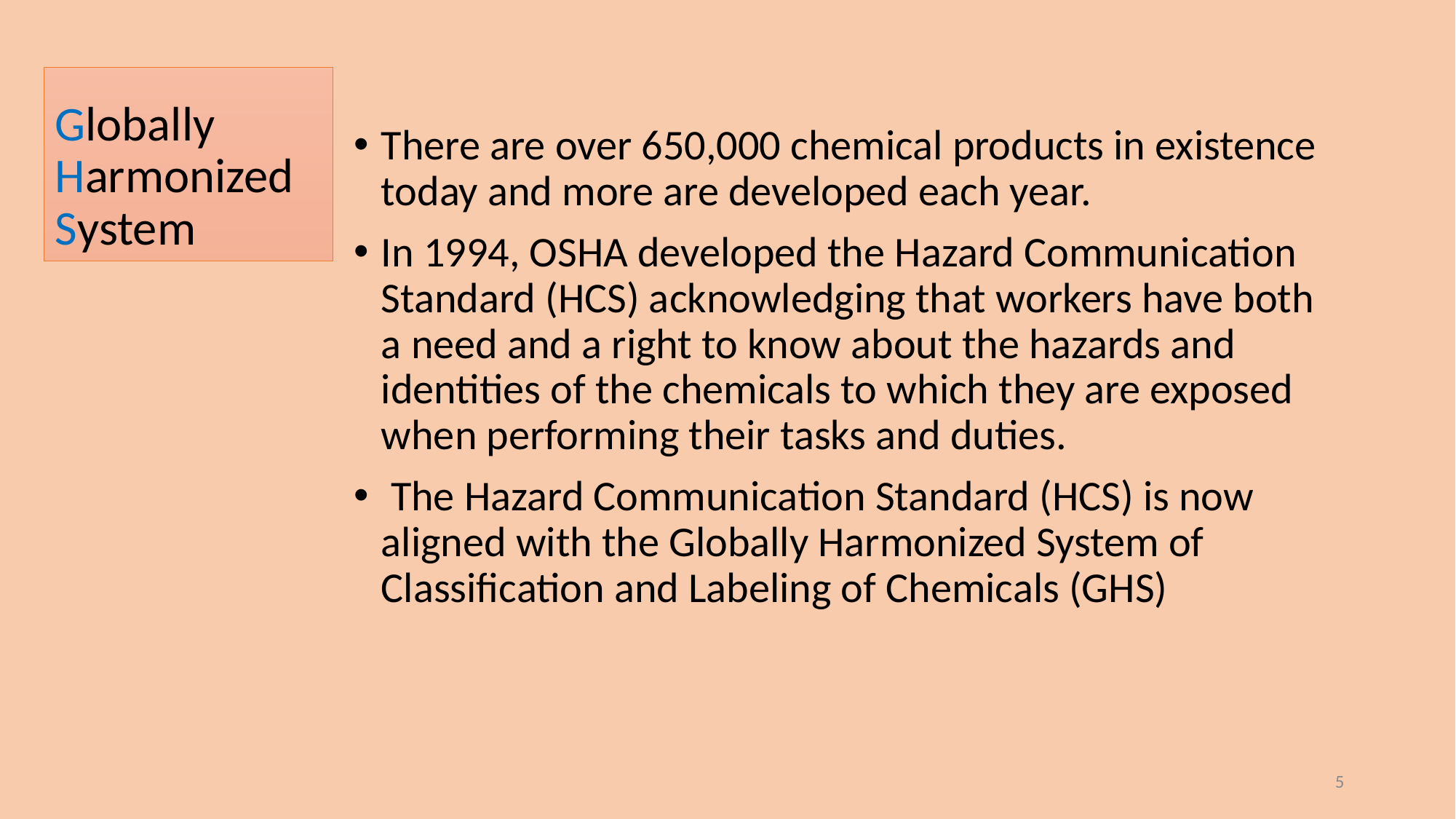

# Globally Harmonized System
There are over 650,000 chemical products in existence today and more are developed each year.
In 1994, OSHA developed the Hazard Communication Standard (HCS) acknowledging that workers have both a need and a right to know about the hazards and identities of the chemicals to which they are exposed when performing their tasks and duties.
 The Hazard Communication Standard (HCS) is now aligned with the Globally Harmonized System of Classification and Labeling of Chemicals (GHS)

5